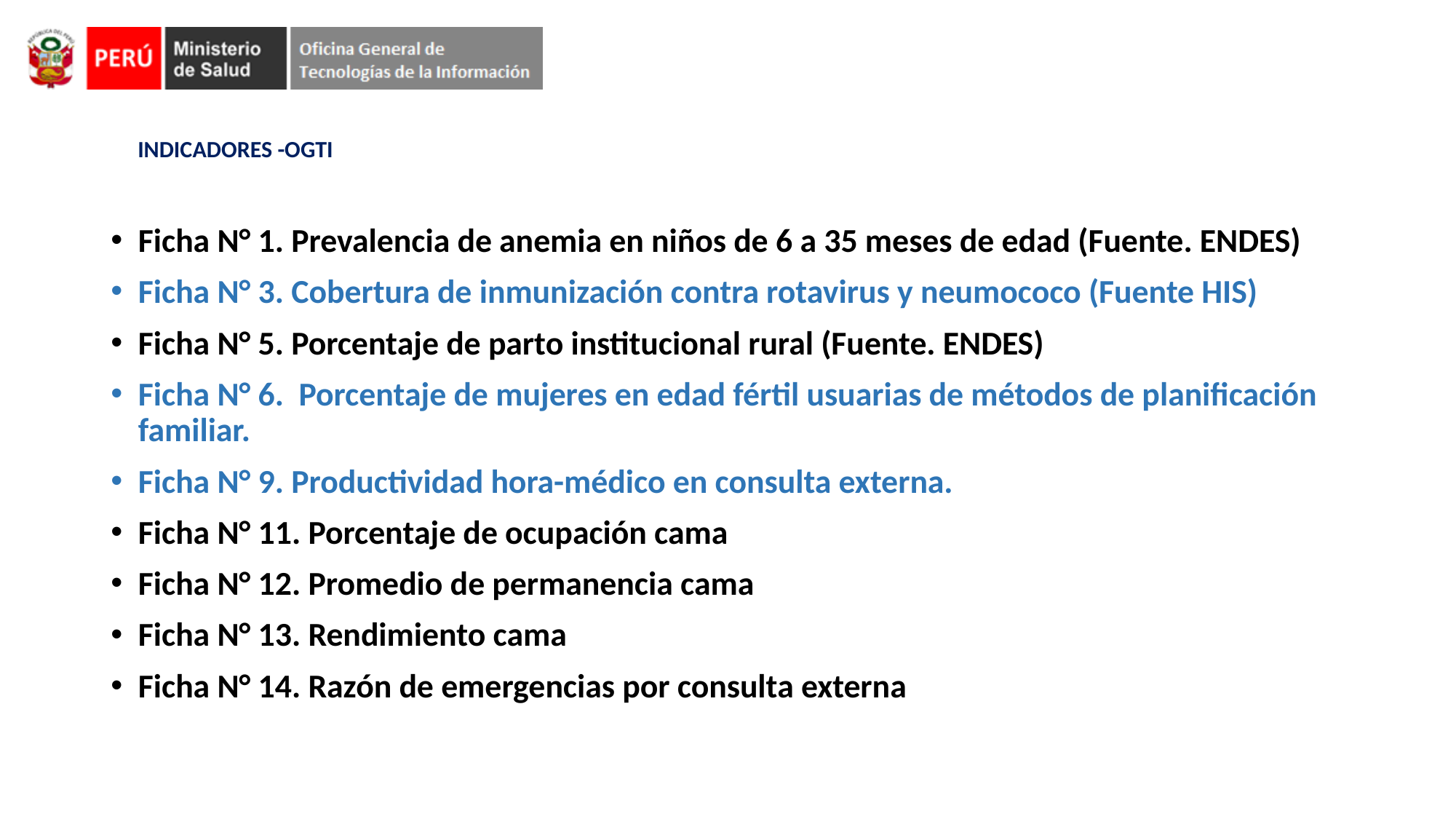

# INDICADORES -OGTI
Ficha N° 1. Prevalencia de anemia en niños de 6 a 35 meses de edad (Fuente. ENDES)
Ficha N° 3. Cobertura de inmunización contra rotavirus y neumococo (Fuente HIS)
Ficha N° 5. Porcentaje de parto institucional rural (Fuente. ENDES)
Ficha N° 6.  Porcentaje de mujeres en edad fértil usuarias de métodos de planificación familiar.
Ficha N° 9. Productividad hora-médico en consulta externa.
Ficha N° 11. Porcentaje de ocupación cama
Ficha N° 12. Promedio de permanencia cama
Ficha N° 13. Rendimiento cama
Ficha N° 14. Razón de emergencias por consulta externa